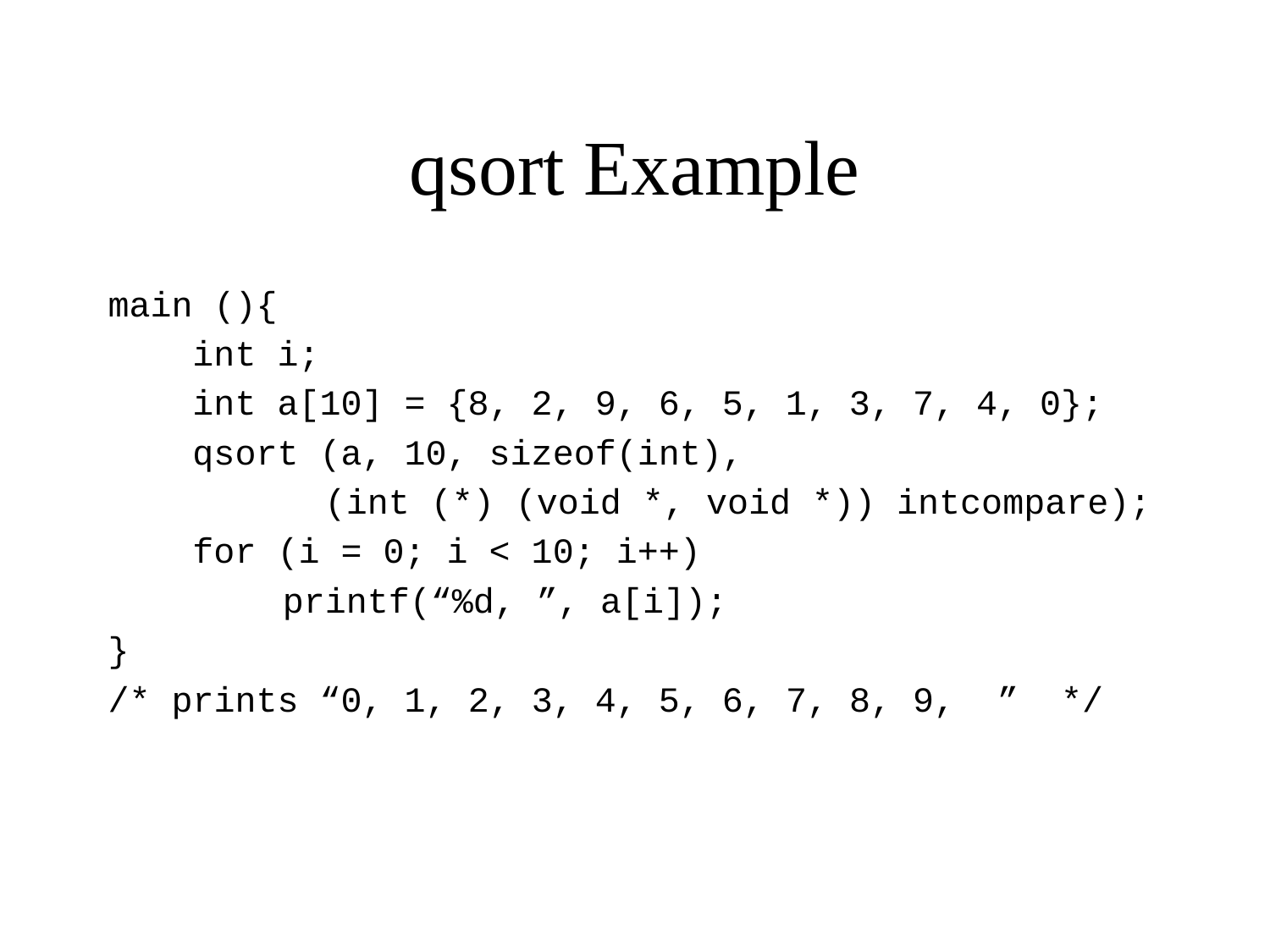

# qsort Example
main (){
    int i;
    int a[10] = {8, 2, 9, 6, 5, 1, 3, 7, 4, 0};
    qsort (a, 10, sizeof(int),
	        (int (*) (void *, void *)) intcompare);
    for (i = 0; i < 10; i++)
	      printf(“%d, ”, a[i]);
}
/* prints “0, 1, 2, 3, 4, 5, 6, 7, 8, 9,  ”  */